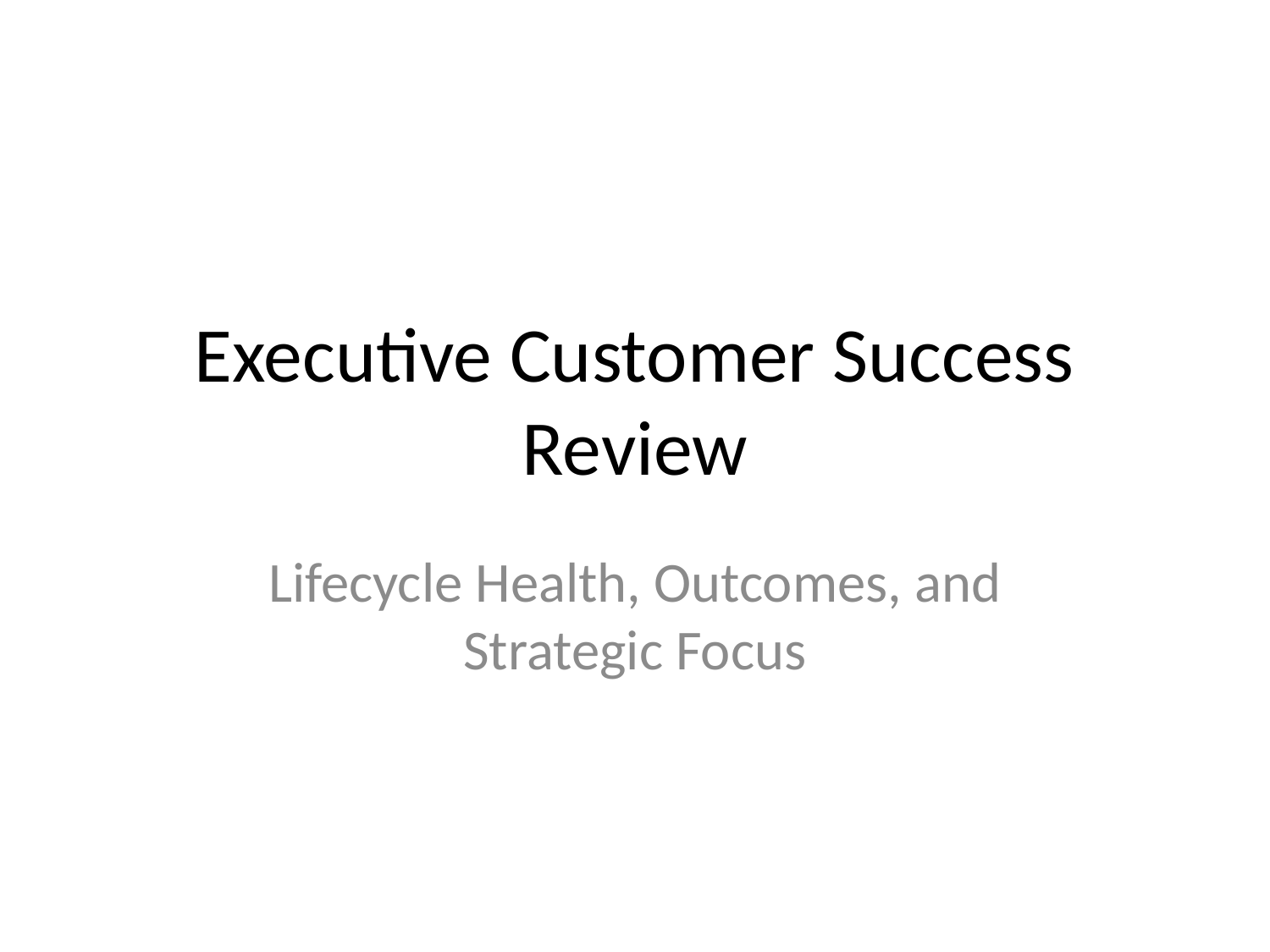

# Executive Customer Success Review
Lifecycle Health, Outcomes, and Strategic Focus